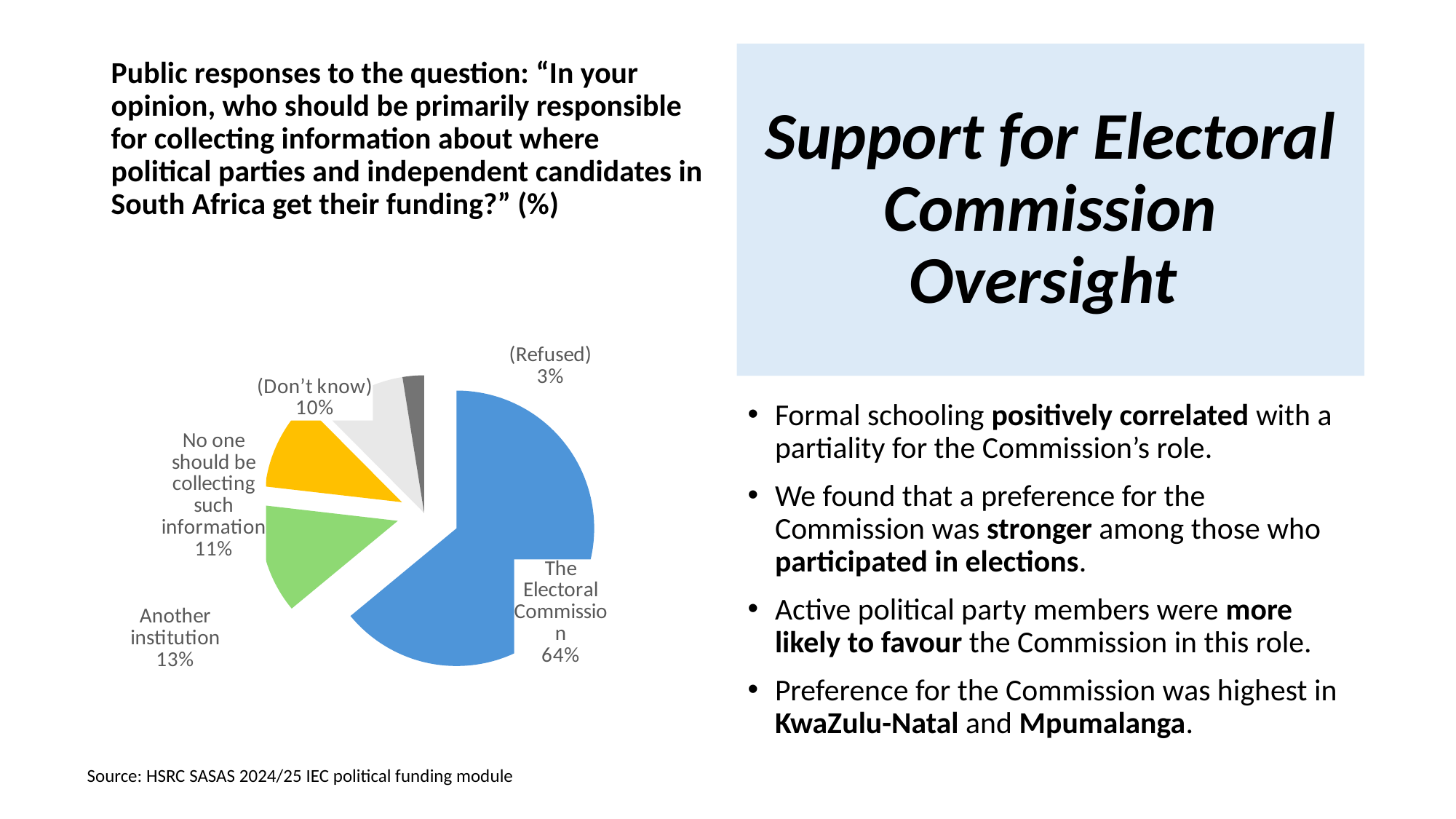

Public responses to the question: “In your opinion, who should be primarily responsible for collecting information about where political parties and independent candidates in South Africa get their funding?” (%)
# Support for Electoral Commission Oversight

### Chart

| Category |  |
|---|---|
| The Electoral Commission | 64.01 |
| Another institution | 12.82 |
| No one should be collecting such information | 10.72 |
| (Don’t know) | 9.92 |
| (Refused) | 2.531 |
Formal schooling positively correlated with a partiality for the Commission’s role.
We found that a preference for the Commission was stronger among those who participated in elections.
Active political party members were more likely to favour the Commission in this role.
Preference for the Commission was highest in KwaZulu-Natal and Mpumalanga.
Source: HSRC SASAS 2024/25 IEC political funding module